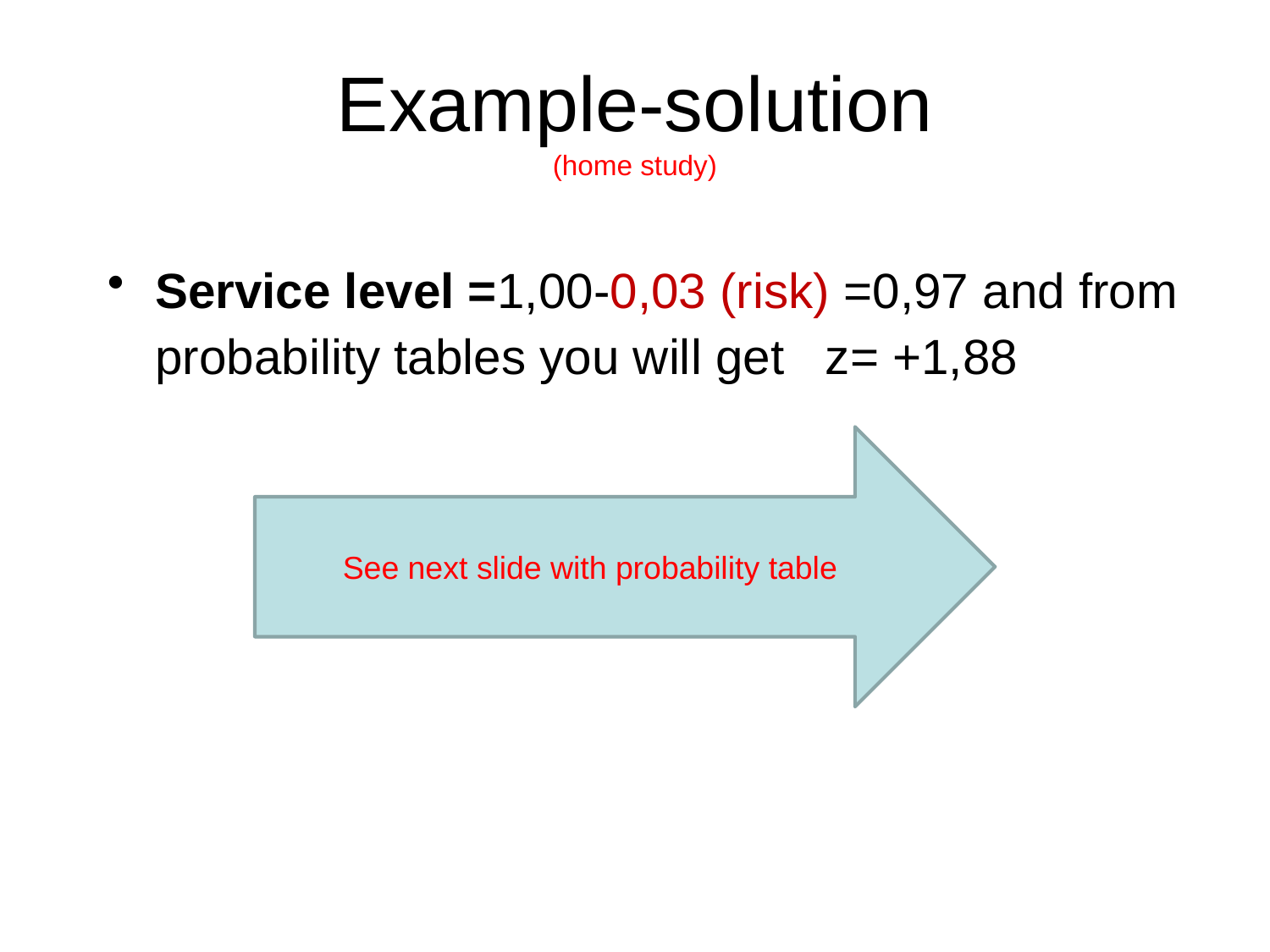

# Example-solution (home study)
Service level =1,00-0,03 (risk) =0,97 and from probability tables you will get   z= +1,88

See next slide with probability table